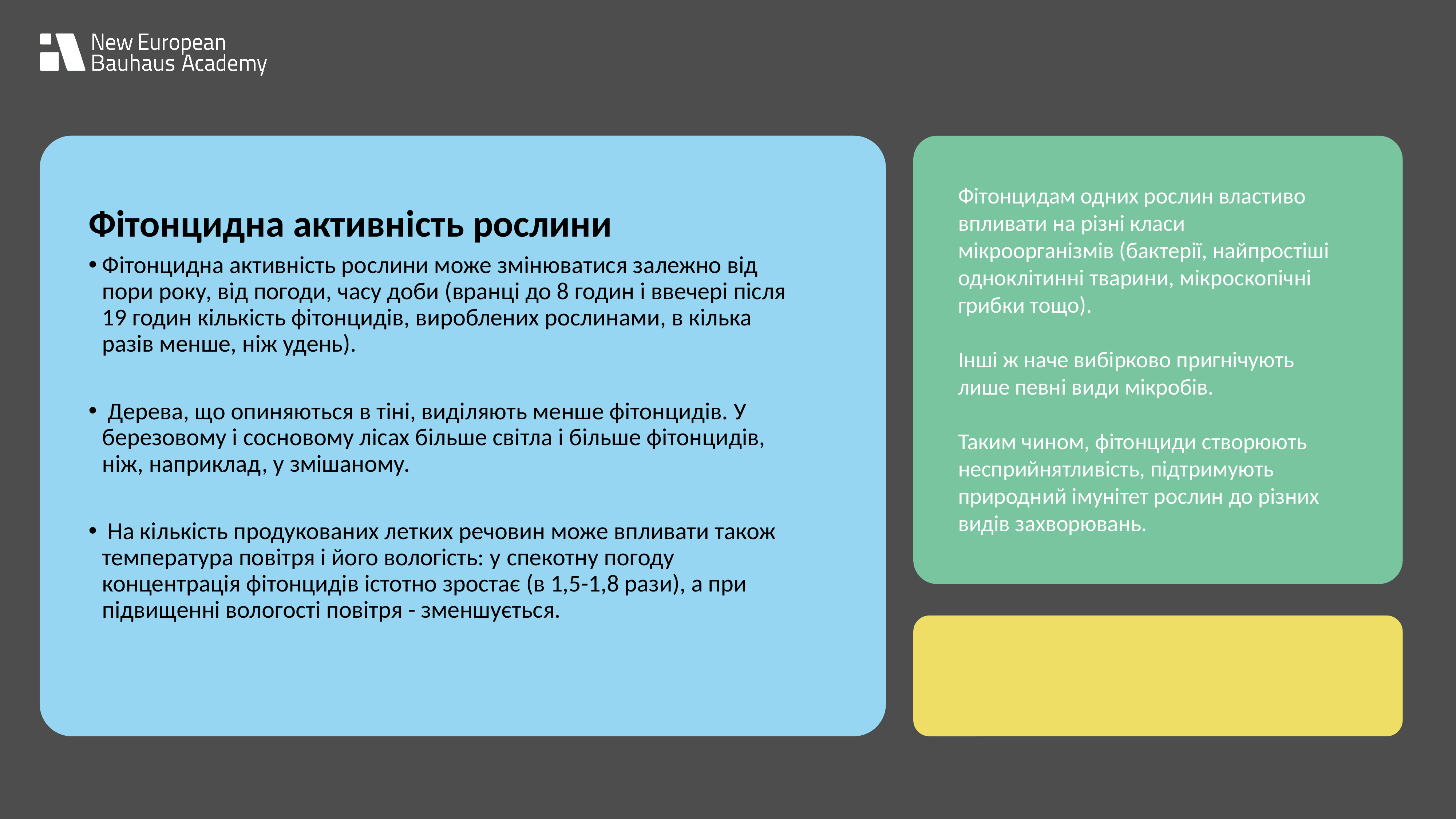

Фітонцидам одних рослин властиво впливати на різні класи мікроорганізмів (бактерії, найпростіші одноклітинні тварини, мікроскопічні грибки тощо).

Інші ж наче вибірково пригнічують лише певні види мікробів.

Таким чином, фітонциди створюють несприйнятливість, підтримують природний імунітет рослин до різних видів захворювань.
Фітонцидна активність рослини
Фітонцидна активність рослини може змінюватися залежно від пори року, від погоди, часу доби (вранці до 8 годин і ввечері після 19 годин кількість фітонцидів, вироблених рослинами, в кілька разів менше, ніж удень).

 Дерева, що опиняються в тіні, виділяють менше фітонцидів. У березовому і сосновому лісах більше світла і більше фітонцидів, ніж, наприклад, у змішаному.

 На кількість продукованих летких речовин може впливати також температура повітря і його вологість: у спекотну погоду концентрація фітонцидів істотно зростає (в 1,5-1,8 рази), а при підвищенні вологості повітря - зменшується.